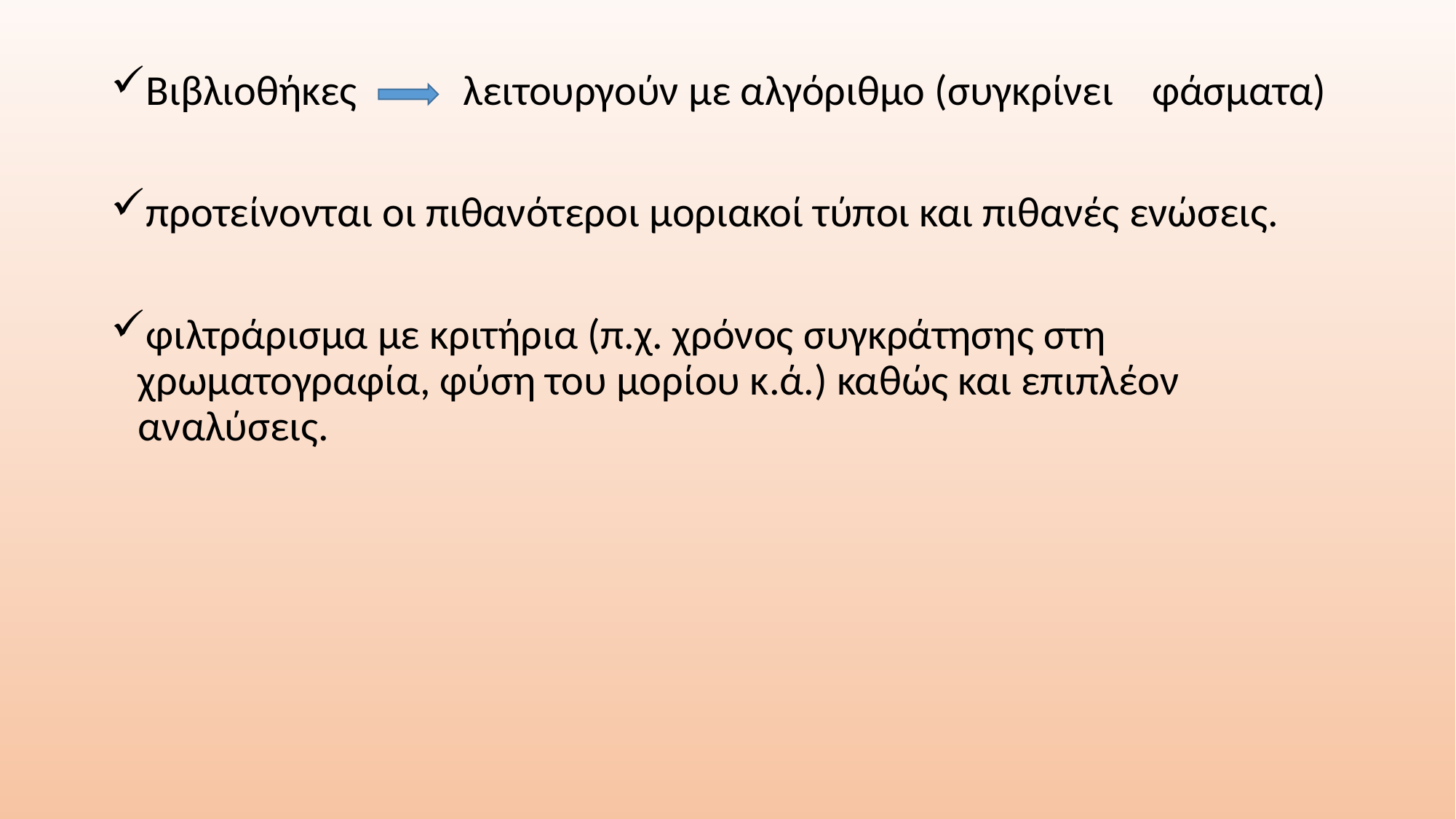

Βιβλιοθήκες           λειτουργούν με αλγόριθμο (συγκρίνει    φάσματα)

προτείνονται οι πιθανότεροι μοριακοί τύποι και πιθανές ενώσεις.

φιλτράρισμα με κριτήρια (π.χ. χρόνος συγκράτησης στη χρωματογραφία, φύση του μορίου κ.ά.) καθώς και επιπλέον αναλύσεις.